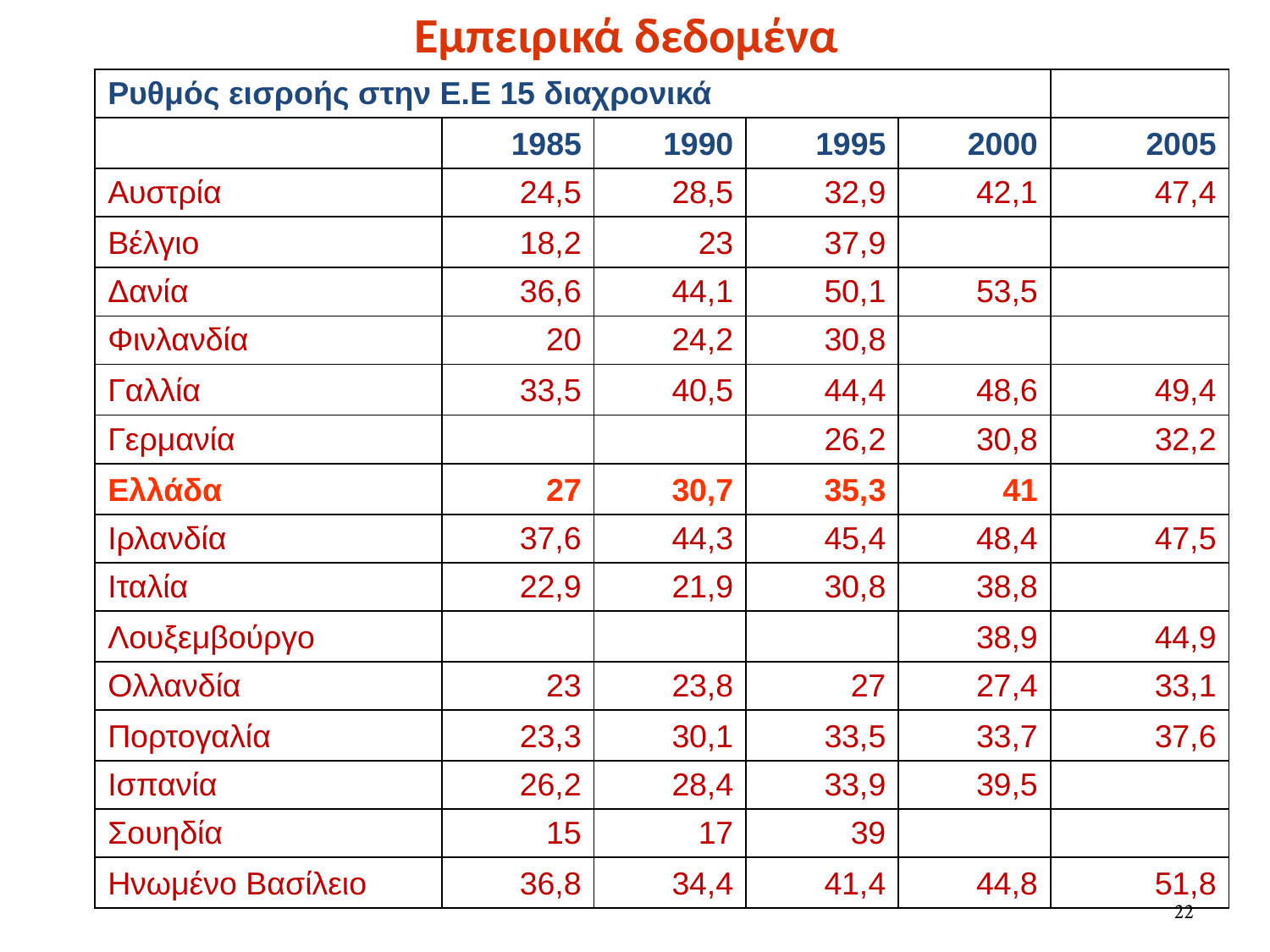

Εμπειρικά δεδομένα
| Ρυθμός εισροής στην Ε.Ε 15 διαχρονικά |  |  |  |  |  |
| --- | --- | --- | --- | --- | --- |
|  | 1985 | 1990 | 1995 | 2000 | 2005 |
| Αυστρία | 24,5 | 28,5 | 32,9 | 42,1 | 47,4 |
| Βέλγιο | 18,2 | 23 | 37,9 |  |  |
| Δανία | 36,6 | 44,1 | 50,1 | 53,5 |  |
| Φινλανδία | 20 | 24,2 | 30,8 |  |  |
| Γαλλία | 33,5 | 40,5 | 44,4 | 48,6 | 49,4 |
| Γερμανία |  |  | 26,2 | 30,8 | 32,2 |
| Ελλάδα | 27 | 30,7 | 35,3 | 41 |  |
| Ιρλανδία | 37,6 | 44,3 | 45,4 | 48,4 | 47,5 |
| Ιταλία | 22,9 | 21,9 | 30,8 | 38,8 |  |
| Λουξεμβούργο |  |  |  | 38,9 | 44,9 |
| Ολλανδία | 23 | 23,8 | 27 | 27,4 | 33,1 |
| Πορτογαλία | 23,3 | 30,1 | 33,5 | 33,7 | 37,6 |
| Ισπανία | 26,2 | 28,4 | 33,9 | 39,5 |  |
| Σουηδία | 15 | 17 | 39 |  |  |
| Ηνωμένο Βασίλειο | 36,8 | 34,4 | 41,4 | 44,8 | 51,8 |
22